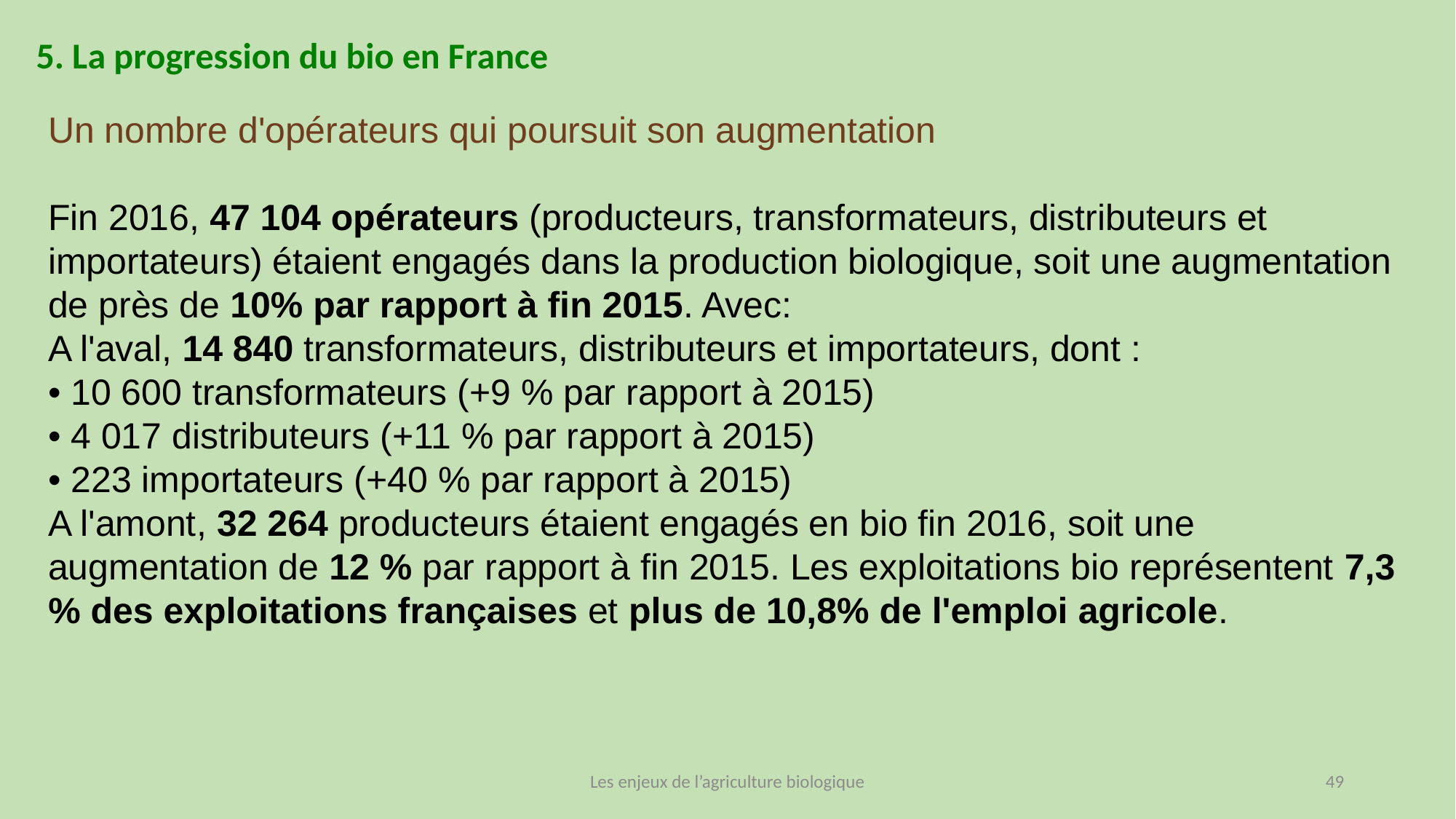

5. La progression du bio en France
Un nombre d'opérateurs qui poursuit son augmentation

Fin 2016, 47 104 opérateurs (producteurs, transformateurs, distributeurs et importateurs) étaient engagés dans la production biologique, soit une augmentation de près de 10% par rapport à fin 2015. Avec:
A l'aval, 14 840 transformateurs, distributeurs et importateurs, dont :
• 10 600 transformateurs (+9 % par rapport à 2015)
• 4 017 distributeurs (+11 % par rapport à 2015)
• 223 importateurs (+40 % par rapport à 2015)
A l'amont, 32 264 producteurs étaient engagés en bio fin 2016, soit une augmentation de 12 % par rapport à fin 2015. Les exploitations bio représentent 7,3 % des exploitations françaises et plus de 10,8% de l'emploi agricole.
Les enjeux de l’agriculture biologique
49